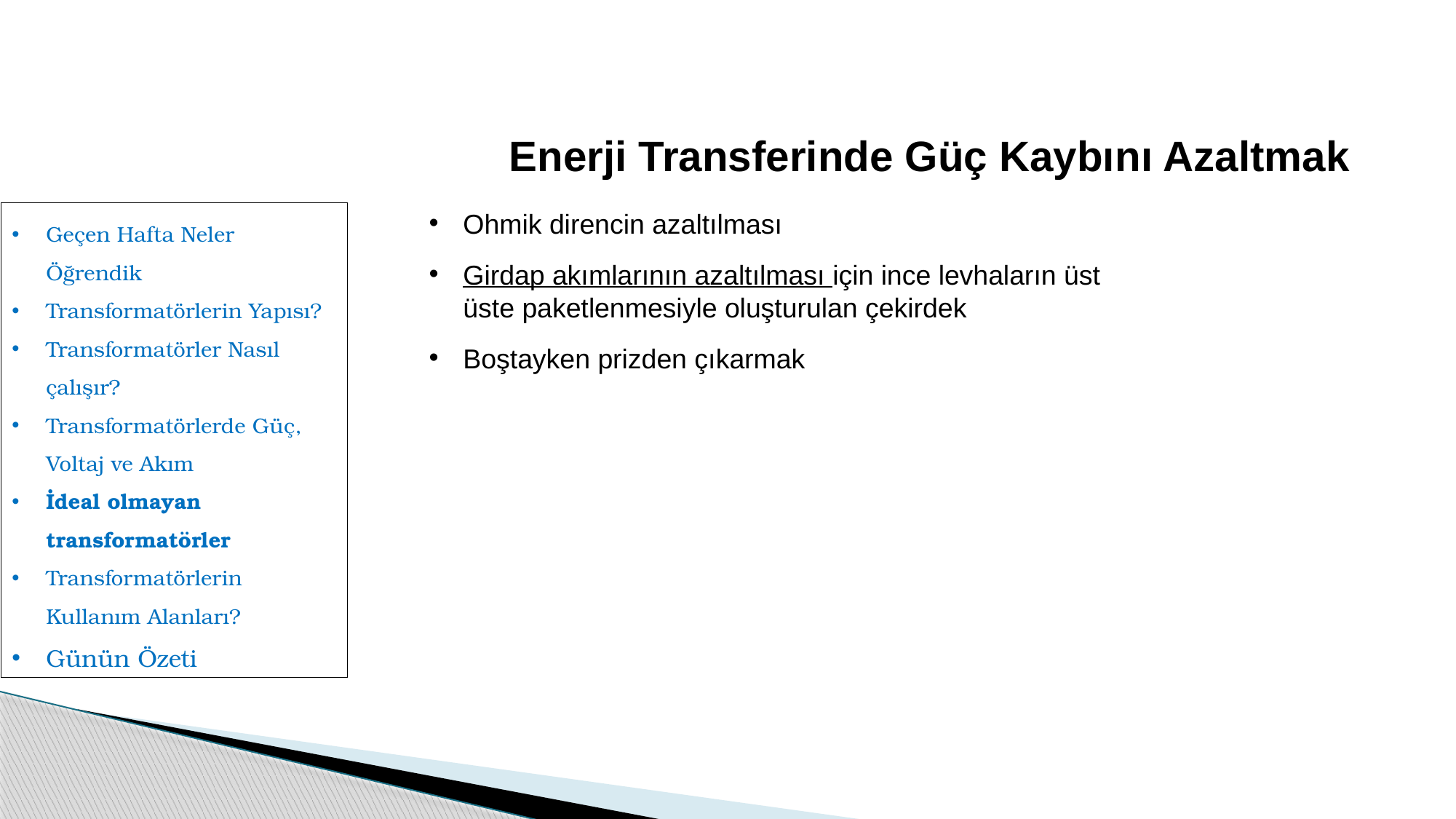

Enerji Transferinde Güç Kaybını Azaltmak
Ohmik direncin azaltılması
Girdap akımlarının azaltılması için ince levhaların üst üste paketlenmesiyle oluşturulan çekirdek
Boştayken prizden çıkarmak
Geçen Hafta Neler Öğrendik
Transformatörlerin Yapısı?
Transformatörler Nasıl çalışır?
Transformatörlerde Güç, Voltaj ve Akım
İdeal olmayan transformatörler
Transformatörlerin Kullanım Alanları?
Günün Özeti